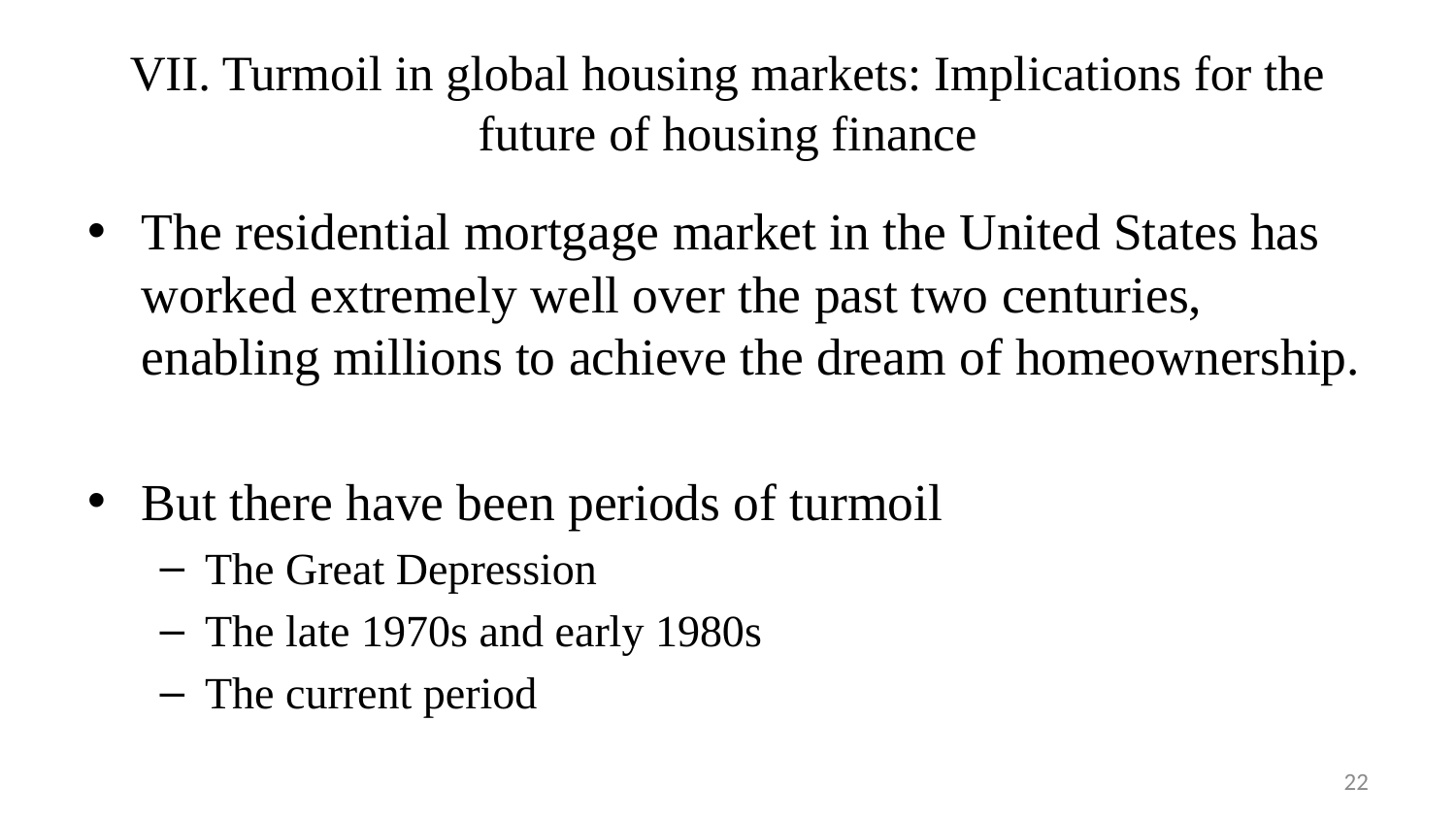

# VII. Turmoil in global housing markets: Implications for the future of housing finance
The residential mortgage market in the United States has worked extremely well over the past two centuries, enabling millions to achieve the dream of homeownership.

But there have been periods of turmoil
The Great Depression
The late 1970s and early 1980s
The current period
22